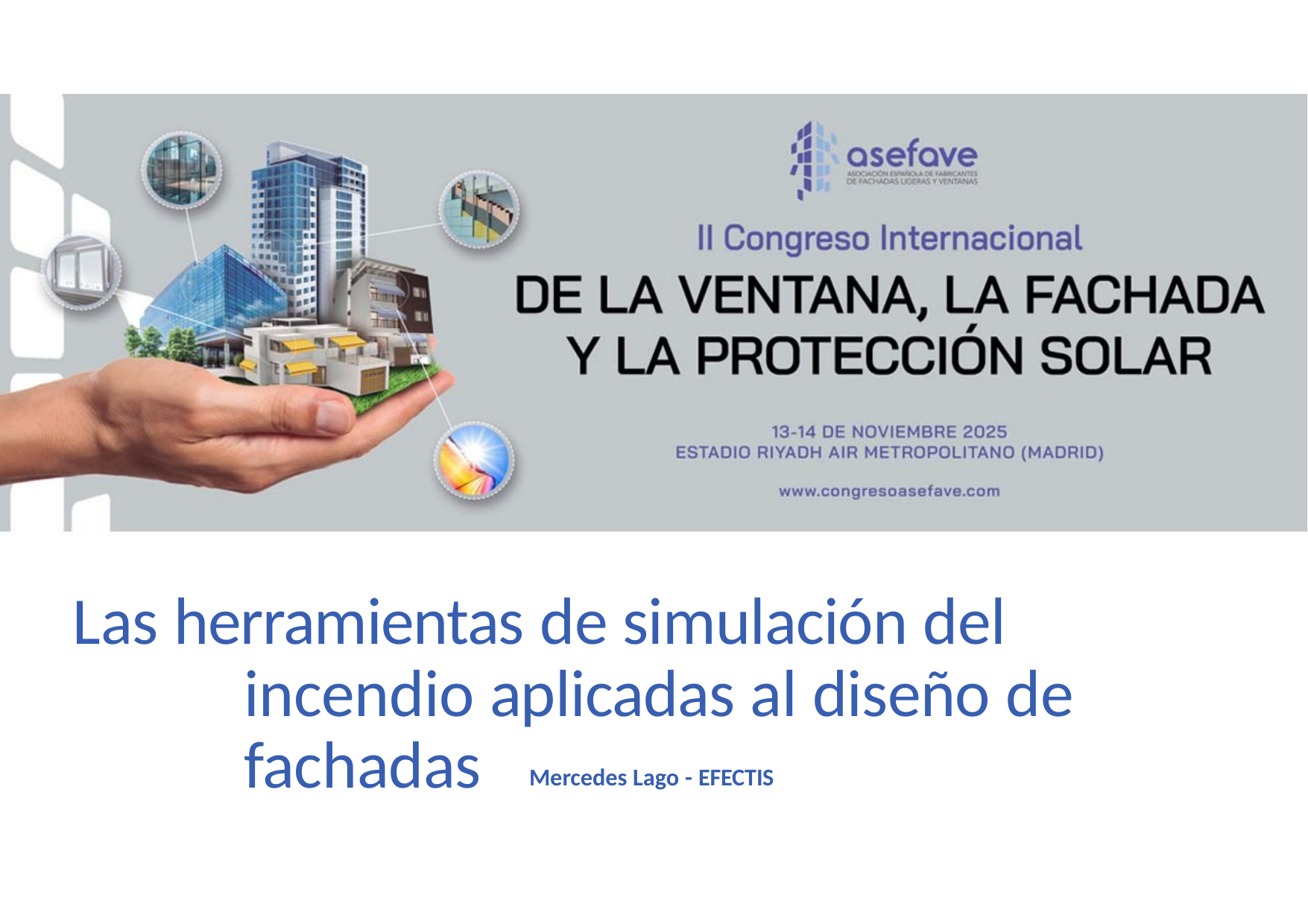

Las herramientas de simulación del incendio aplicadas al diseño de fachadas
Mercedes Lago - EFECTIS